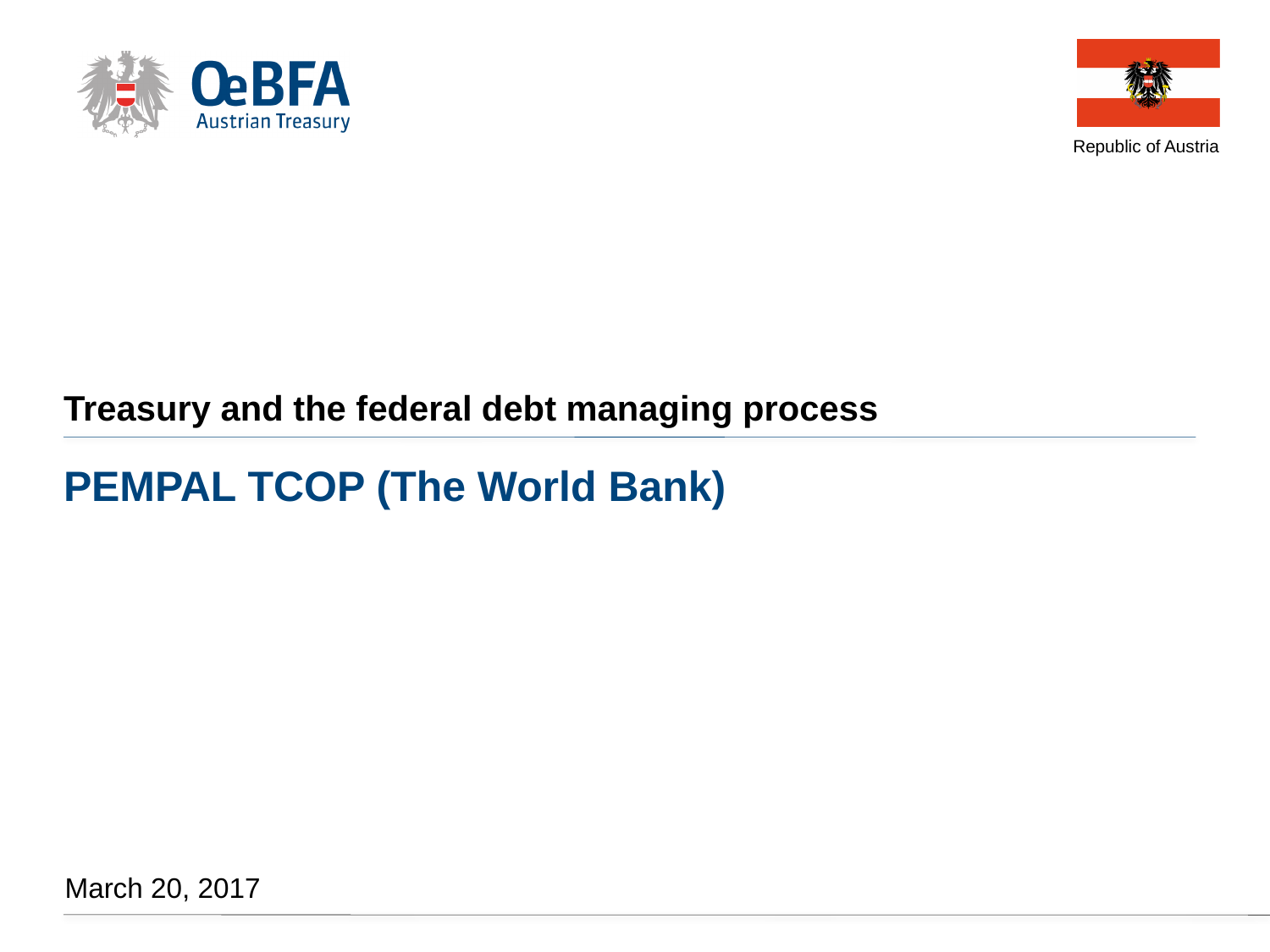

Treasury and the federal debt managing process

PEMPAL TCOP (The World Bank)

March 20, 2017